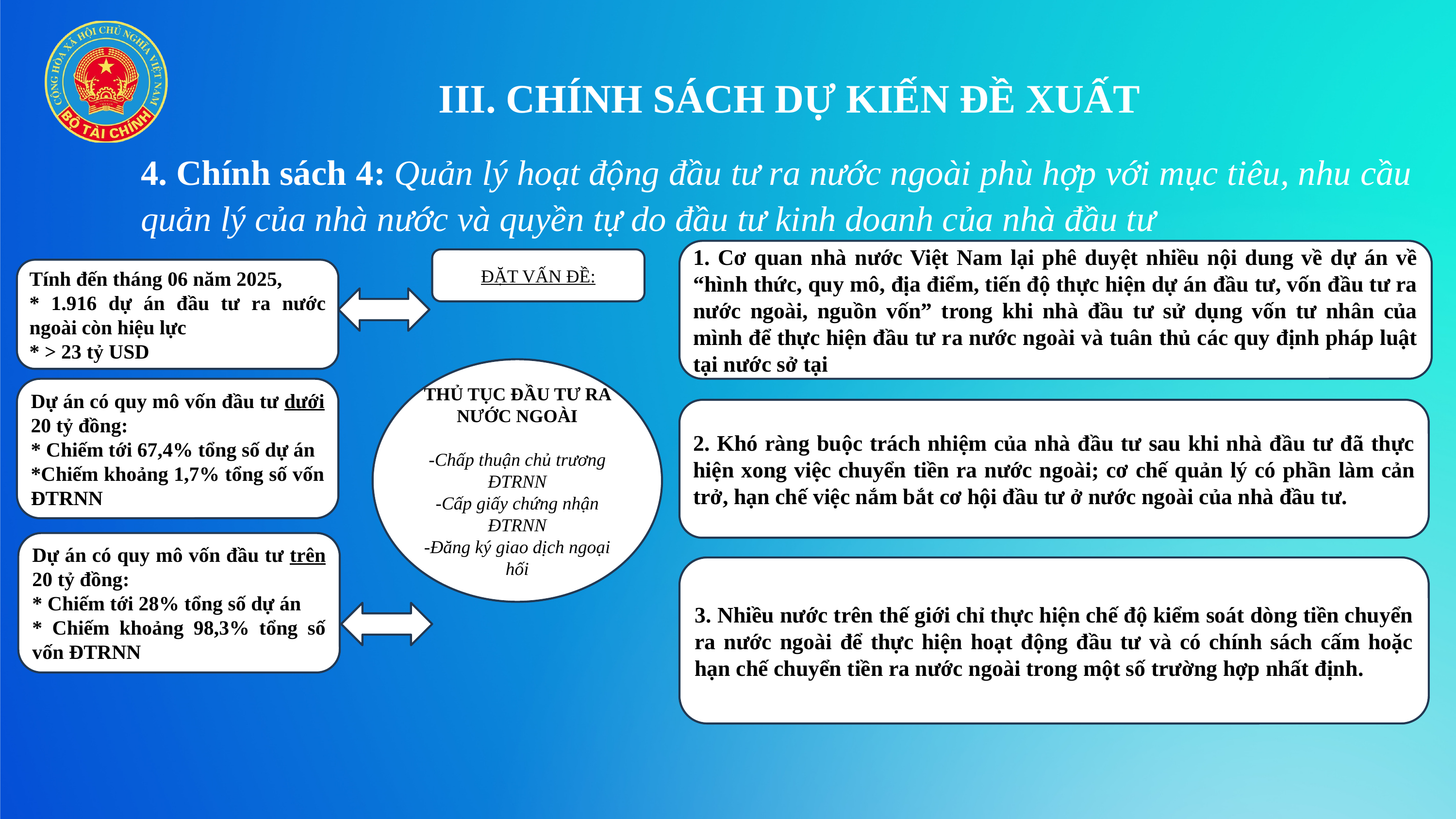

III. CHÍNH SÁCH DỰ KIẾN ĐỀ XUẤT
4. Chính sách 4: Quản lý hoạt động đầu tư ra nước ngoài phù hợp với mục tiêu, nhu cầu quản lý của nhà nước và quyền tự do đầu tư kinh doanh của nhà đầu tư
1. Cơ quan nhà nước Việt Nam lại phê duyệt nhiều nội dung về dự án về “hình thức, quy mô, địa điểm, tiến độ thực hiện dự án đầu tư, vốn đầu tư ra nước ngoài, nguồn vốn” trong khi nhà đầu tư sử dụng vốn tư nhân của mình để thực hiện đầu tư ra nước ngoài và tuân thủ các quy định pháp luật tại nước sở tại
ĐẶT VẤN ĐỀ:
Tính đến tháng 06 năm 2025,
* 1.916 dự án đầu tư ra nước ngoài còn hiệu lực
* > 23 tỷ USD

THỦ TỤC ĐẦU TƯ RA NƯỚC NGOÀI

-Chấp thuận chủ trương ĐTRNN
-Cấp giấy chứng nhận ĐTRNN
-Đăng ký giao dịch ngoại hối
Dự án có quy mô vốn đầu tư dưới 20 tỷ đồng:
* Chiếm tới 67,4% tổng số dự án
*Chiếm khoảng 1,7% tổng số vốn ĐTRNN
2. Khó ràng buộc trách nhiệm của nhà đầu tư sau khi nhà đầu tư đã thực hiện xong việc chuyển tiền ra nước ngoài; cơ chế quản lý có phần làm cản trở, hạn chế việc nắm bắt cơ hội đầu tư ở nước ngoài của nhà đầu tư.
Dự án có quy mô vốn đầu tư trên 20 tỷ đồng:
* Chiếm tới 28% tổng số dự án
* Chiếm khoảng 98,3% tổng số vốn ĐTRNN
3. Nhiều nước trên thế giới chỉ thực hiện chế độ kiểm soát dòng tiền chuyển ra nước ngoài để thực hiện hoạt động đầu tư và có chính sách cấm hoặc hạn chế chuyển tiền ra nước ngoài trong một số trường hợp nhất định.